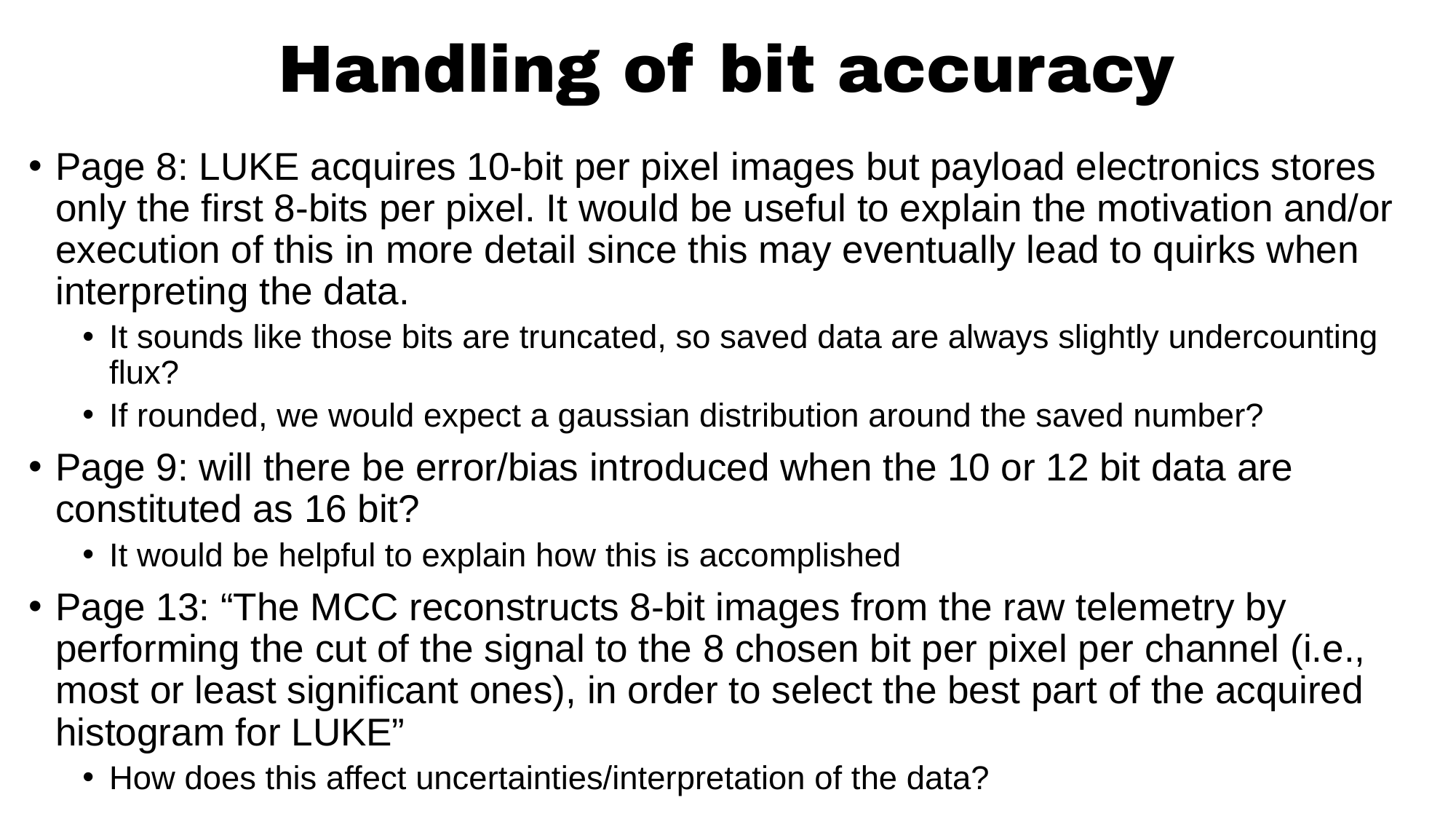

# Handling of bit accuracy
Page 8: LUKE acquires 10-bit per pixel images but payload electronics stores only the first 8-bits per pixel. It would be useful to explain the motivation and/or execution of this in more detail since this may eventually lead to quirks when interpreting the data.
It sounds like those bits are truncated, so saved data are always slightly undercounting flux?
If rounded, we would expect a gaussian distribution around the saved number?
Page 9: will there be error/bias introduced when the 10 or 12 bit data are constituted as 16 bit?
It would be helpful to explain how this is accomplished
Page 13: “The MCC reconstructs 8-bit images from the raw telemetry by performing the cut of the signal to the 8 chosen bit per pixel per channel (i.e., most or least significant ones), in order to select the best part of the acquired histogram for LUKE”
How does this affect uncertainties/interpretation of the data?